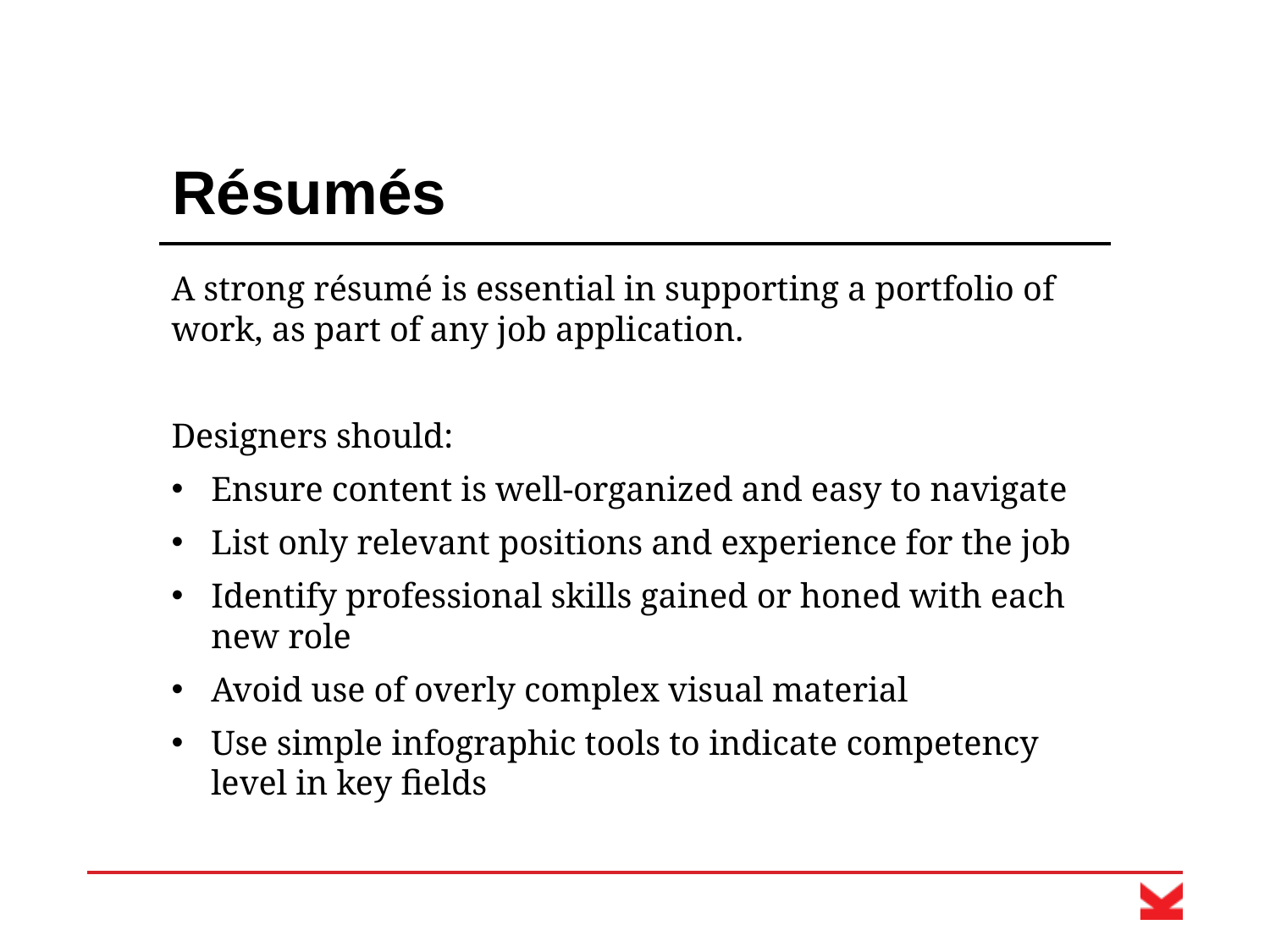

# Résumés
A strong résumé is essential in supporting a portfolio of work, as part of any job application.

Designers should:
Ensure content is well-organized and easy to navigate
List only relevant positions and experience for the job
Identify professional skills gained or honed with each new role
Avoid use of overly complex visual material
Use simple infographic tools to indicate competency level in key fields